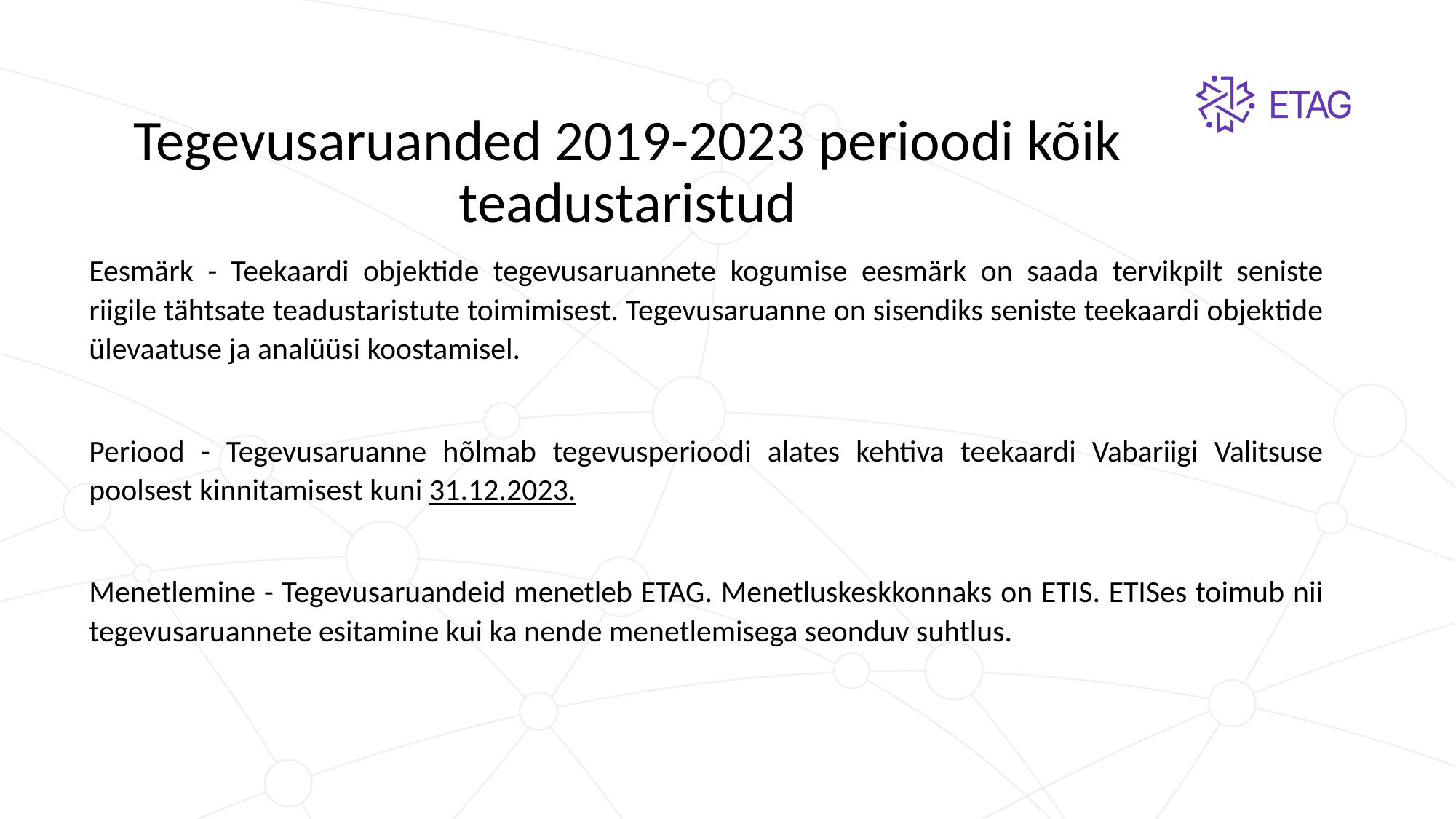

Tegevusaruanded 2019-2023 perioodi kõik teadustaristud
Eesmärk - Teekaardi objektide tegevusaruannete kogumise eesmärk on saada tervikpilt seniste riigile tähtsate teadustaristute toimimisest. Tegevusaruanne on sisendiks seniste teekaardi objektide ülevaatuse ja analüüsi koostamisel.

Periood - Tegevusaruanne hõlmab tegevusperioodi alates kehtiva teekaardi Vabariigi Valitsuse poolsest kinnitamisest kuni 31.12.2023.

Menetlemine - Tegevusaruandeid menetleb ETAG. Menetluskeskkonnaks on ETIS. ETISes toimub nii tegevusaruannete esitamine kui ka nende menetlemisega seonduv suhtlus.